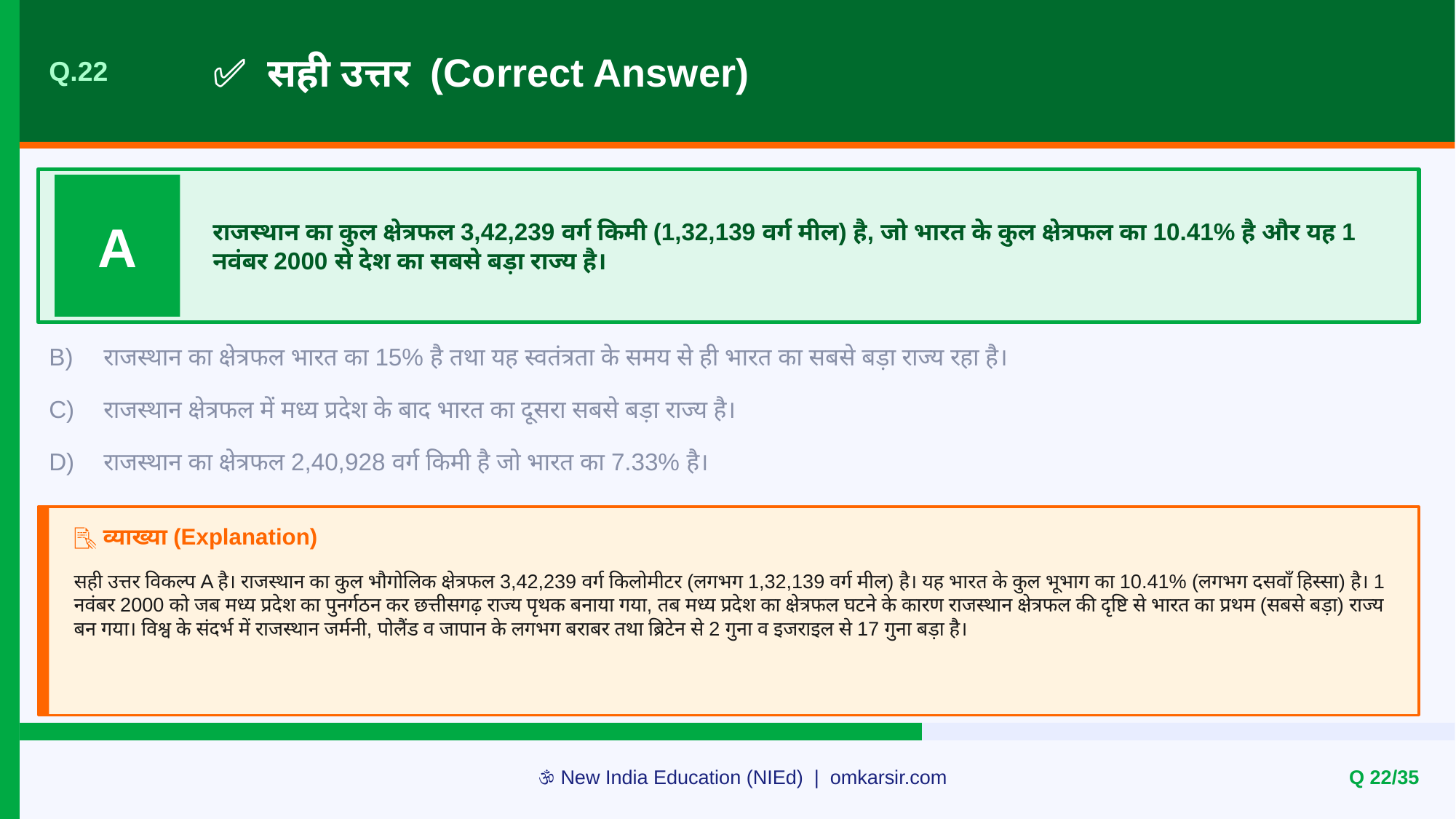

✅  सही उत्तर  (Correct Answer)
Q.22

A
राजस्थान का कुल क्षेत्रफल 3,42,239 वर्ग किमी (1,32,139 वर्ग मील) है, जो भारत के कुल क्षेत्रफल का 10.41% है और यह 1 नवंबर 2000 से देश का सबसे बड़ा राज्य है।
B)
राजस्थान का क्षेत्रफल भारत का 15% है तथा यह स्वतंत्रता के समय से ही भारत का सबसे बड़ा राज्य रहा है।
C)
राजस्थान क्षेत्रफल में मध्य प्रदेश के बाद भारत का दूसरा सबसे बड़ा राज्य है।
D)
राजस्थान का क्षेत्रफल 2,40,928 वर्ग किमी है जो भारत का 7.33% है।

📝 व्याख्या (Explanation)
सही उत्तर विकल्प A है। राजस्थान का कुल भौगोलिक क्षेत्रफल 3,42,239 वर्ग किलोमीटर (लगभग 1,32,139 वर्ग मील) है। यह भारत के कुल भूभाग का 10.41% (लगभग दसवाँ हिस्सा) है। 1 नवंबर 2000 को जब मध्य प्रदेश का पुनर्गठन कर छत्तीसगढ़ राज्य पृथक बनाया गया, तब मध्य प्रदेश का क्षेत्रफल घटने के कारण राजस्थान क्षेत्रफल की दृष्टि से भारत का प्रथम (सबसे बड़ा) राज्य बन गया। विश्व के संदर्भ में राजस्थान जर्मनी, पोलैंड व जापान के लगभग बराबर तथा ब्रिटेन से 2 गुना व इजराइल से 17 गुना बड़ा है।

🕉️ New India Education (NIEd)  |  omkarsir.com
Q 22/35